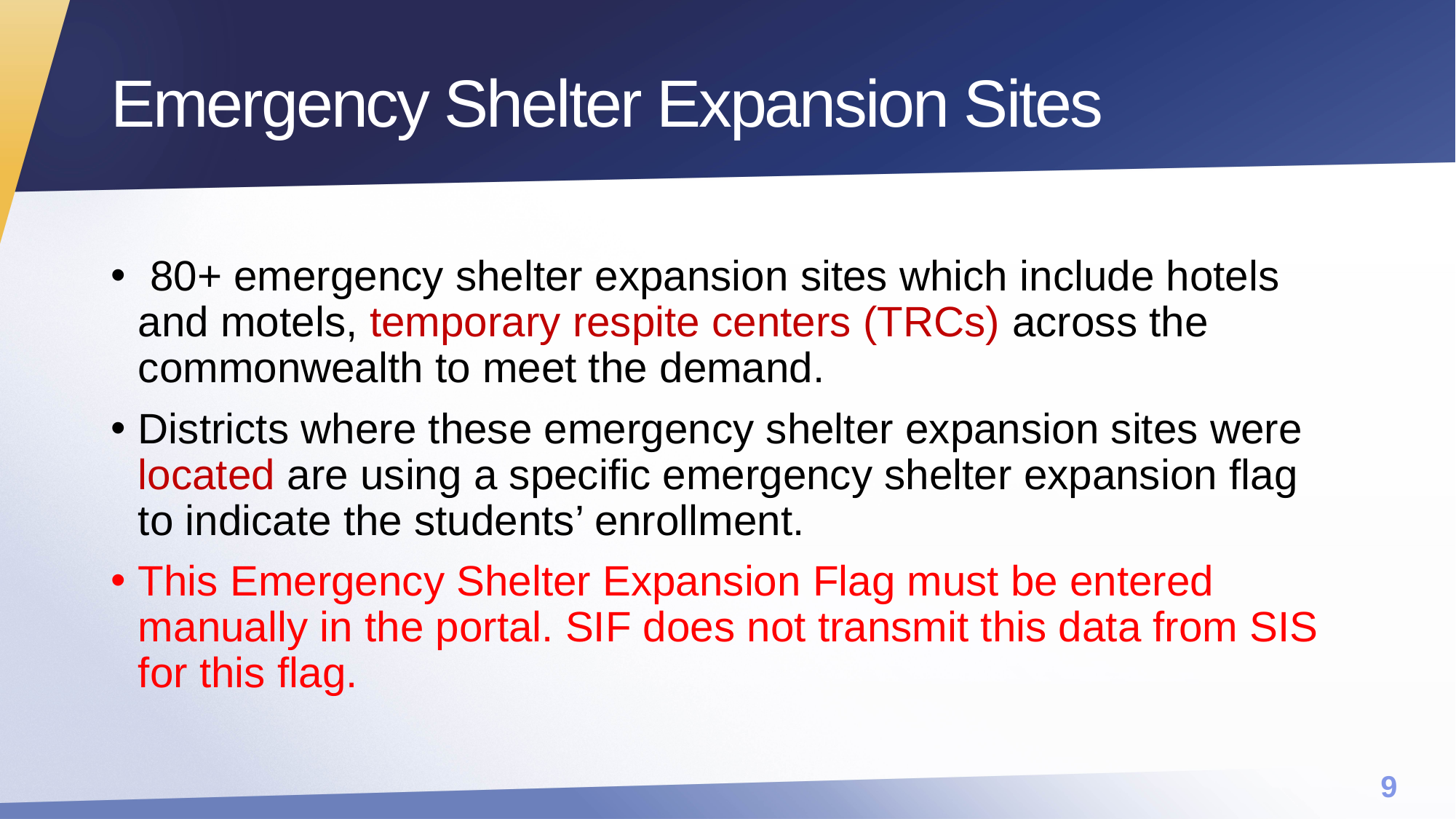

# Emergency Shelter Expansion Sites
 80+ emergency shelter expansion sites which include hotels and motels, temporary respite centers (TRCs) across the commonwealth to meet the demand.
Districts where these emergency shelter expansion sites were located are using a specific emergency shelter expansion flag to indicate the students’ enrollment.
This Emergency Shelter Expansion Flag must be entered manually in the portal. SIF does not transmit this data from SIS for this flag.